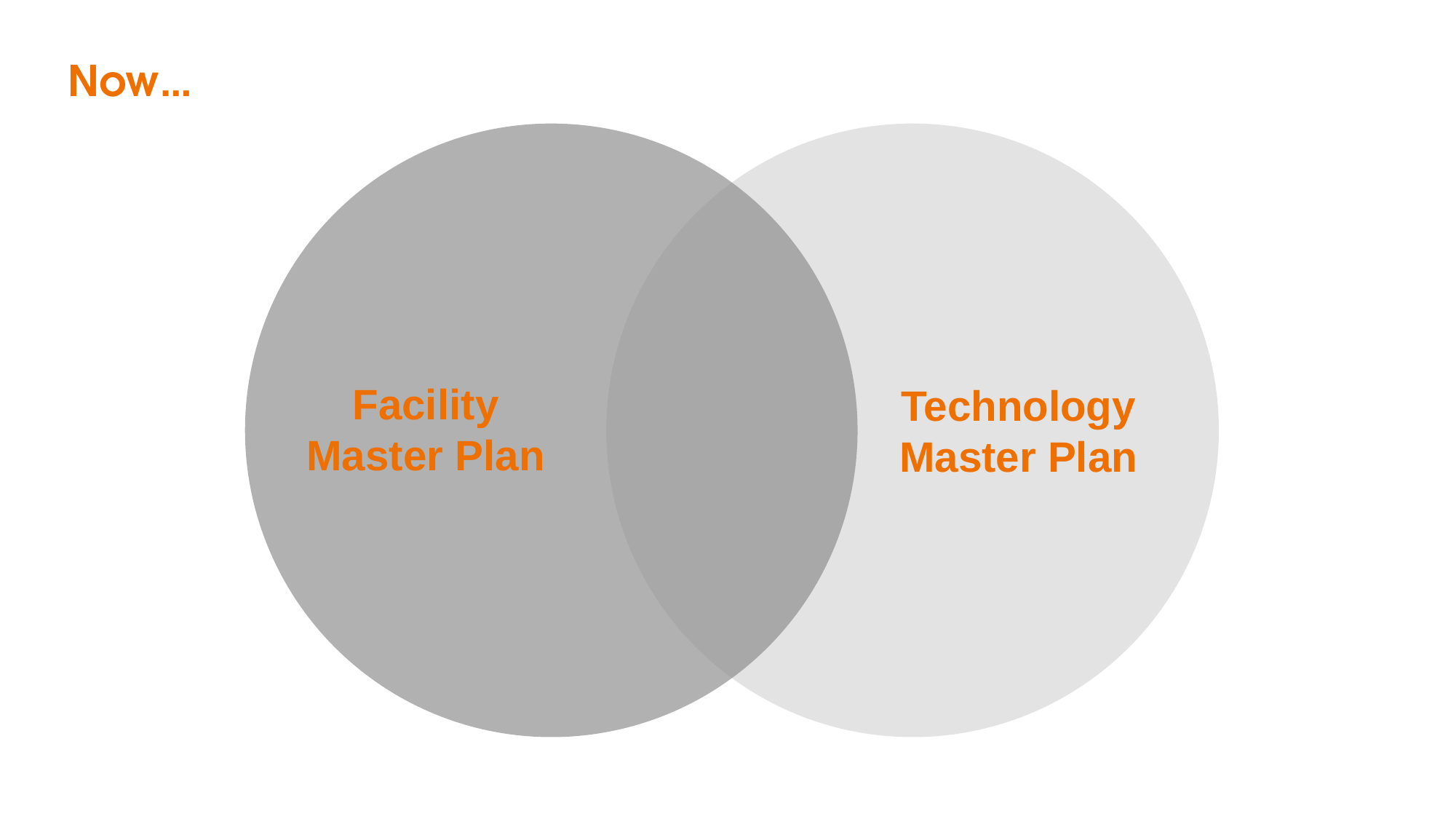

Now…

Facility Master Plan
Technology Master Plan